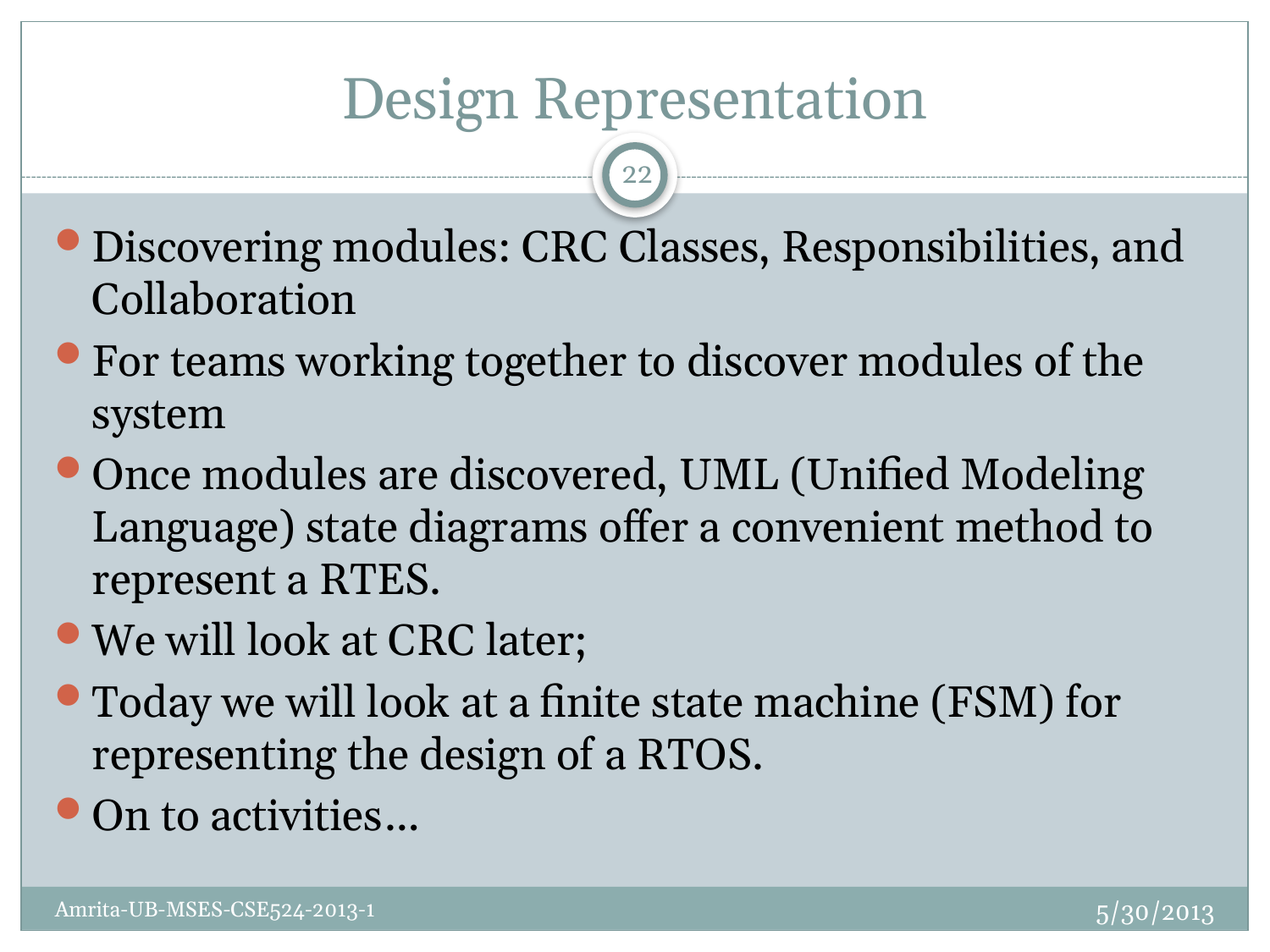

# Design Representation
22
Discovering modules: CRC Classes, Responsibilities, and Collaboration
For teams working together to discover modules of the system
Once modules are discovered, UML (Unified Modeling Language) state diagrams offer a convenient method to represent a RTES.
We will look at CRC later;
Today we will look at a finite state machine (FSM) for representing the design of a RTOS.
On to activities…
5/30/2013
Amrita-UB-MSES-CSE524-2013-1